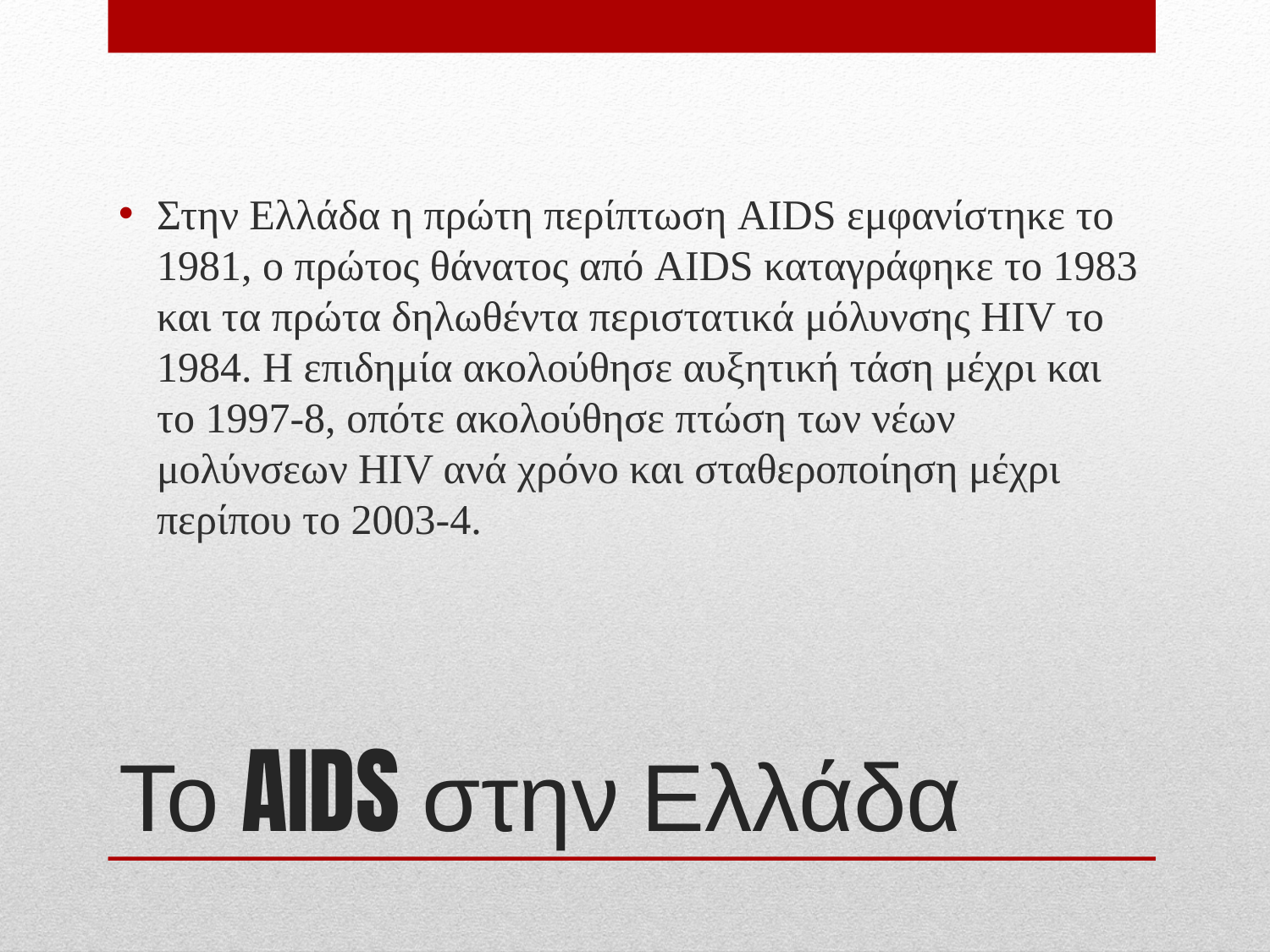

Στην Ελλάδα η πρώτη περίπτωση AIDS εμφανίστηκε το 1981, ο πρώτος θάνατος από AIDS καταγράφηκε το 1983 και τα πρώτα δηλωθέντα περιστατικά μόλυνσης HIV το 1984. Η επιδημία ακολούθησε αυξητική τάση μέχρι και το 1997-8, οπότε ακολούθησε πτώση των νέων μολύνσεων HIV ανά χρόνο και σταθεροποίηση μέχρι περίπου το 2003-4.
# Το AIDS στην Ελλάδα